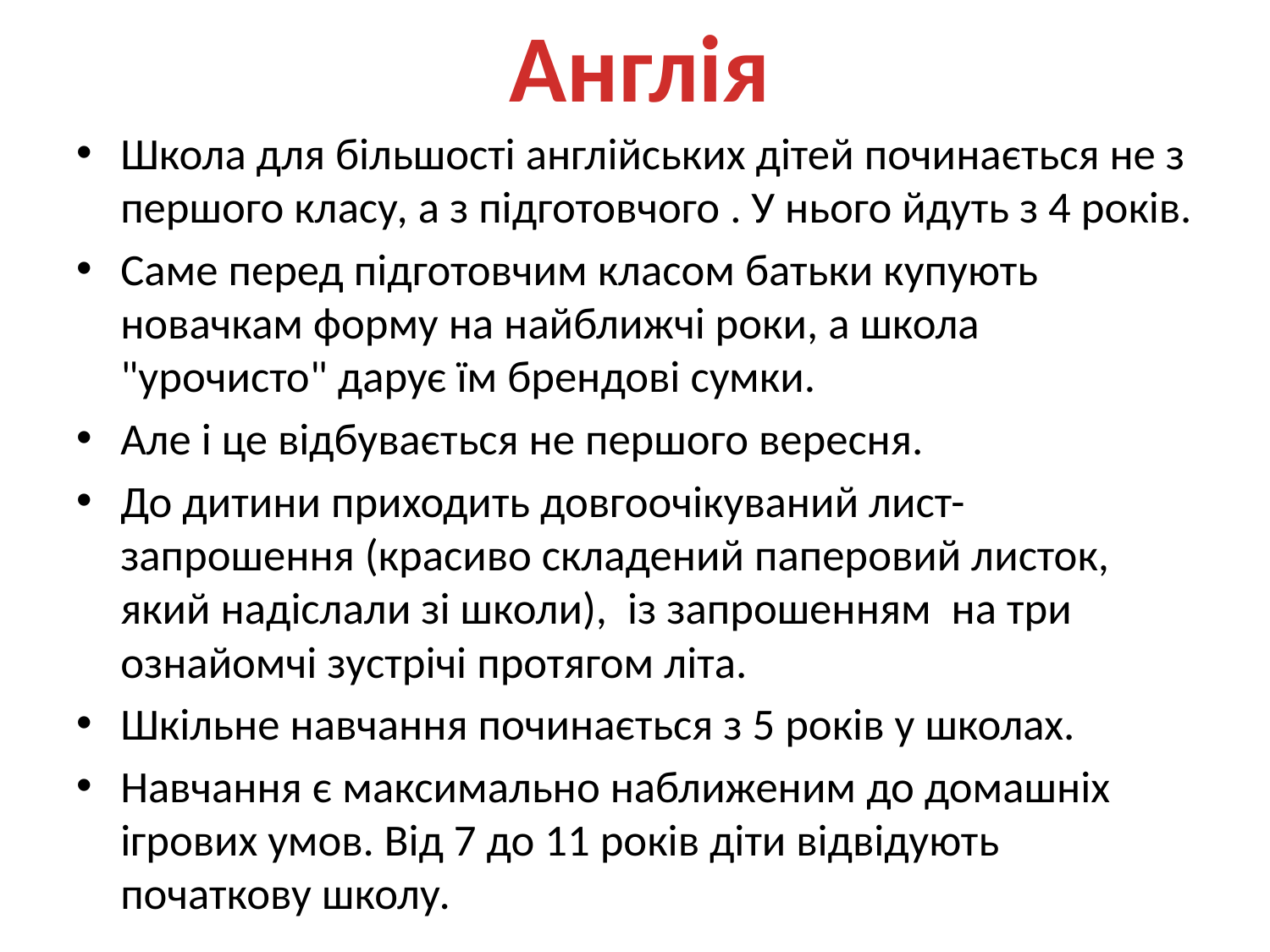

Англія
Школа для більшості англійських дітей починається не з першого класу, а з підготовчого . У нього йдуть з 4 років.
Саме перед підготовчим класом батьки купують новачкам форму на найближчі роки, а школа "урочисто" дарує їм брендові сумки.
Але і це відбувається не першого вересня.
До дитини приходить довгоочікуваний лист-запрошення (красиво складений паперовий листок, який надіслали зі школи),  із запрошенням  на три ознайомчі зустрічі протягом літа.
Шкільне навчання починається з 5 років у школах.
Навчання є максимально наближеним до домашніх ігрових умов. Від 7 до 11 років діти відвідують початкову школу.